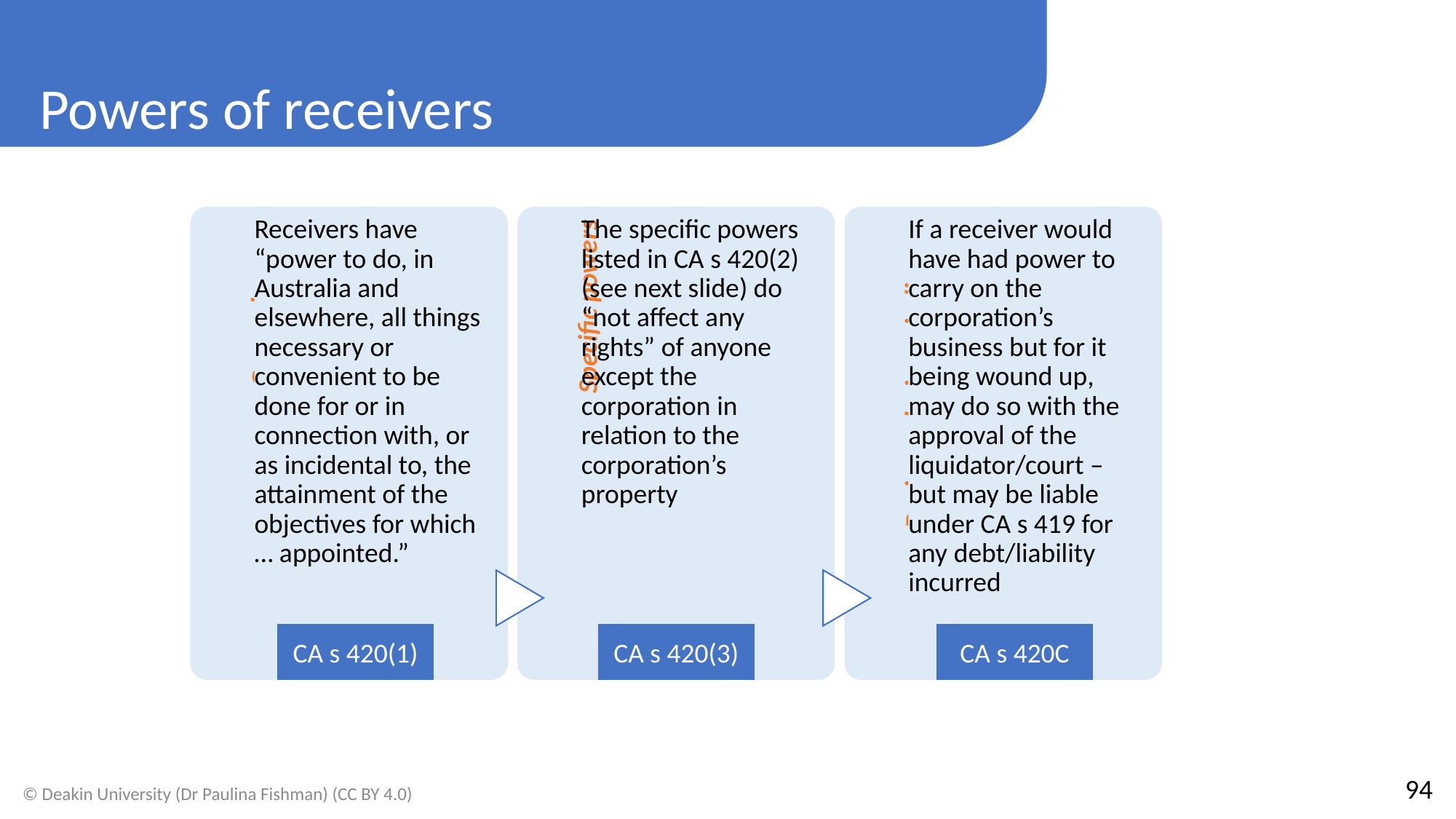

Powers of receivers
General power
Receivers have “power to do, in Australia and elsewhere, all things necessary or convenient to be done for or in connection with, or as incidental to, the attainment of the objectives for which … appointed.”
Specific powers
The specific powers listed in CA s 420(2) (see next slide) do “not affect any rights” of anyone except the corporation in relation to the corporation’s property
Business during winding up
If a receiver would have had power to carry on the corporation’s business but for it being wound up, may do so with the approval of the liquidator/court – but may be liable under CA s 419 for any debt/liability incurred
CA s 420(1)
CA s 420(3)
CA s 420C
94
© Deakin University (Dr Paulina Fishman) (CC BY 4.0)